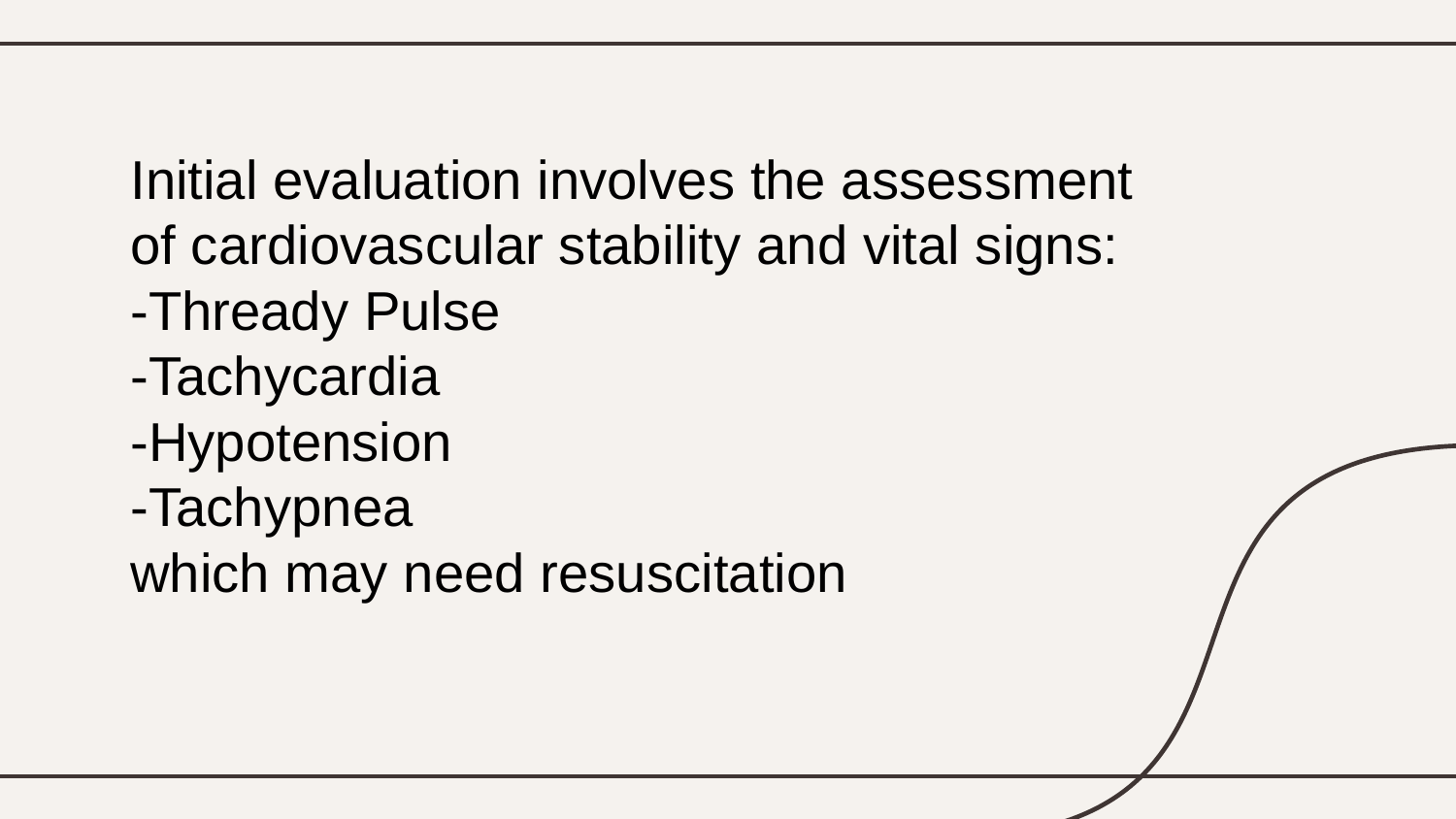

Initial evaluation involves the assessment of cardiovascular stability and vital signs:
-Thready Pulse
-Tachycardia
-Hypotension
-Tachypnea
which may need resuscitation
17